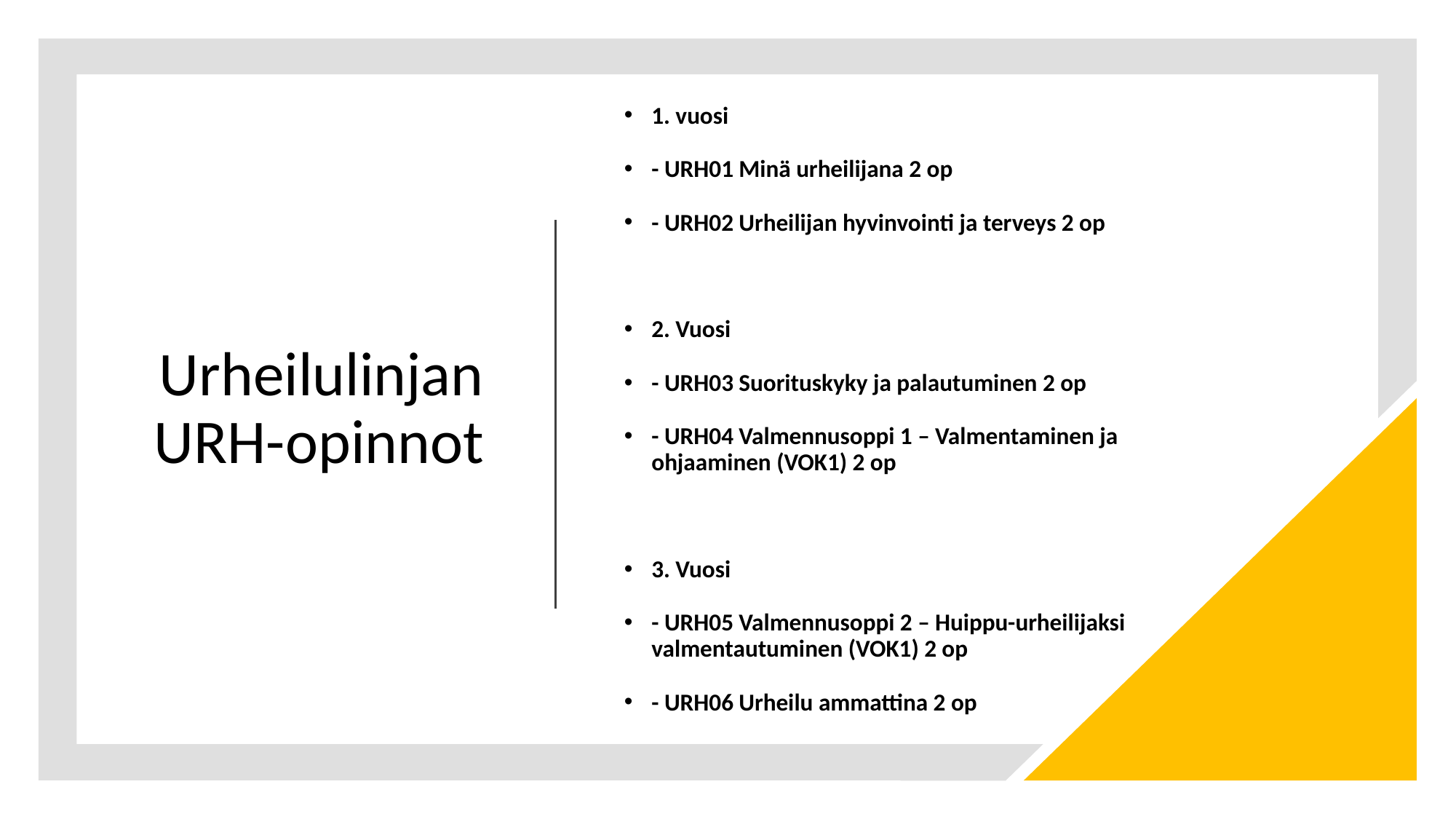

# Urheilulinjan URH-opinnot
1. vuosi
- URH01 Minä urheilijana 2 op
- URH02 Urheilijan hyvinvointi ja terveys 2 op

2. Vuosi
- URH03 Suorituskyky ja palautuminen 2 op
- URH04 Valmennusoppi 1 – Valmentaminen ja ohjaaminen (VOK1) 2 op

3. Vuosi
- URH05 Valmennusoppi 2 – Huippu-urheilijaksi valmentautuminen (VOK1) 2 op
- URH06 Urheilu ammattina 2 op